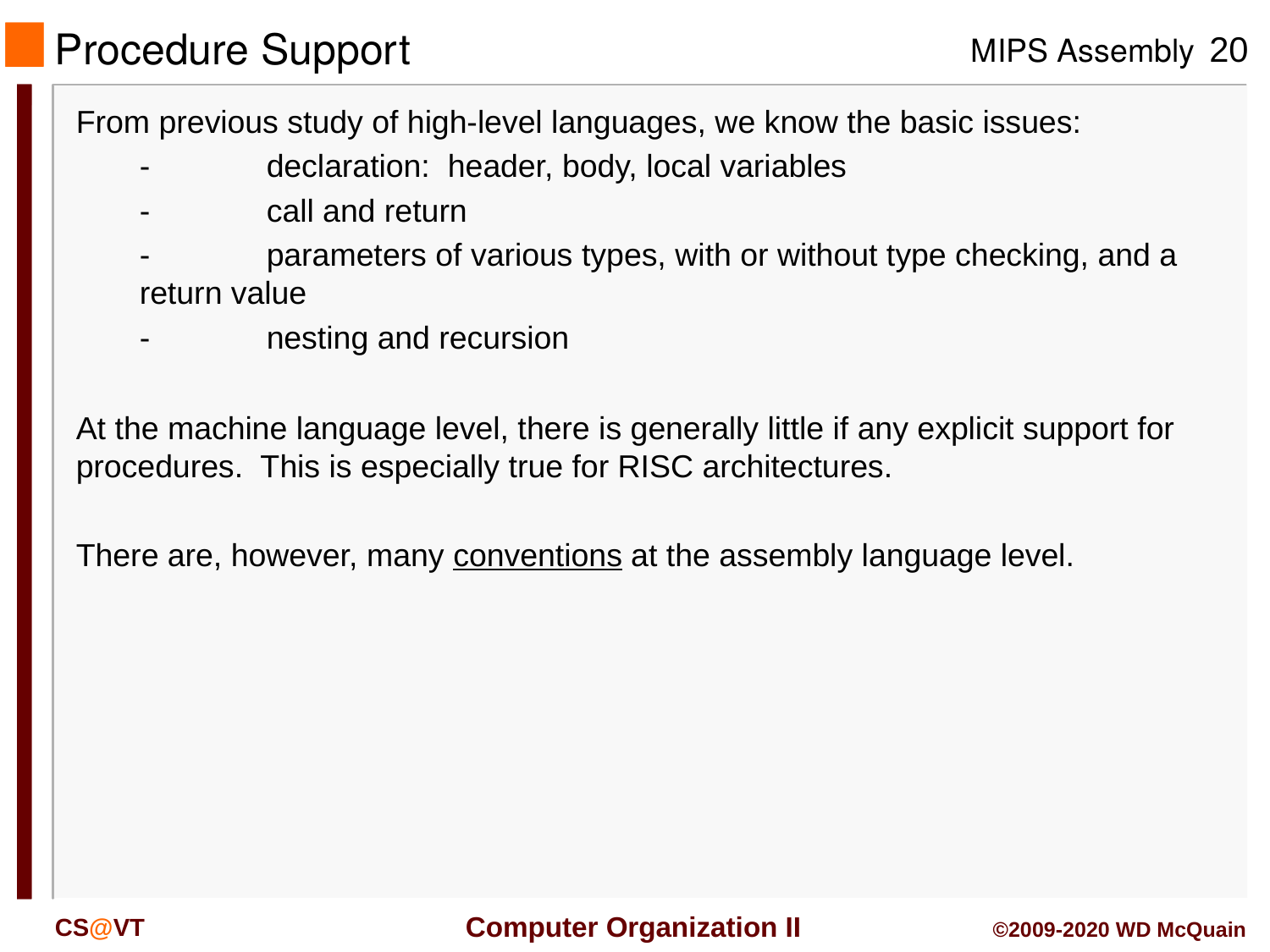

# Procedure Support
From previous study of high-level languages, we know the basic issues:
	-	declaration:  header, body, local variables
	-	call and return
	-	parameters of various types, with or without type checking, and a return value
	-	nesting and recursion
At the machine language level, there is generally little if any explicit support for procedures.  This is especially true for RISC architectures.

There are, however, many conventions at the assembly language level.